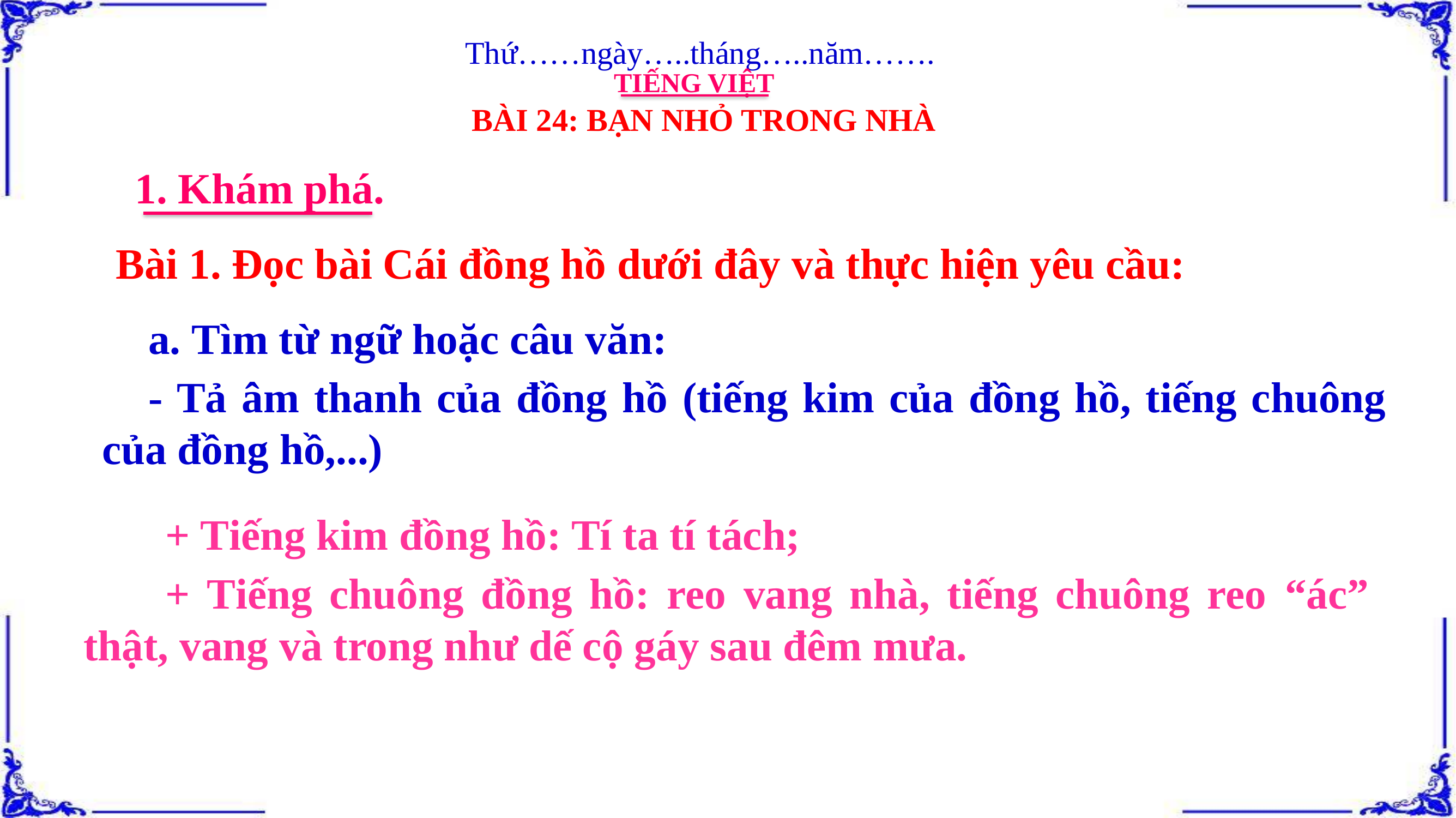

Thứ……ngày…..tháng…..năm…….
TIẾNG VIỆT
BÀI 24: BẠN NHỎ TRONG NHÀ
1. Khám phá.
Bài 1. Đọc bài Cái đồng hồ dưới đây và thực hiện yêu cầu:
a. Tìm từ ngữ hoặc câu văn:
- Tả âm thanh của đồng hồ (tiếng kim của đồng hồ, tiếng chuông của đồng hồ,...)
+ Tiếng kim đồng hồ: Tí ta tí tách;
+ Tiếng chuông đồng hồ: reo vang nhà, tiếng chuông reo “ác” thật, vang và trong như dế cộ gáy sau đêm mưa.